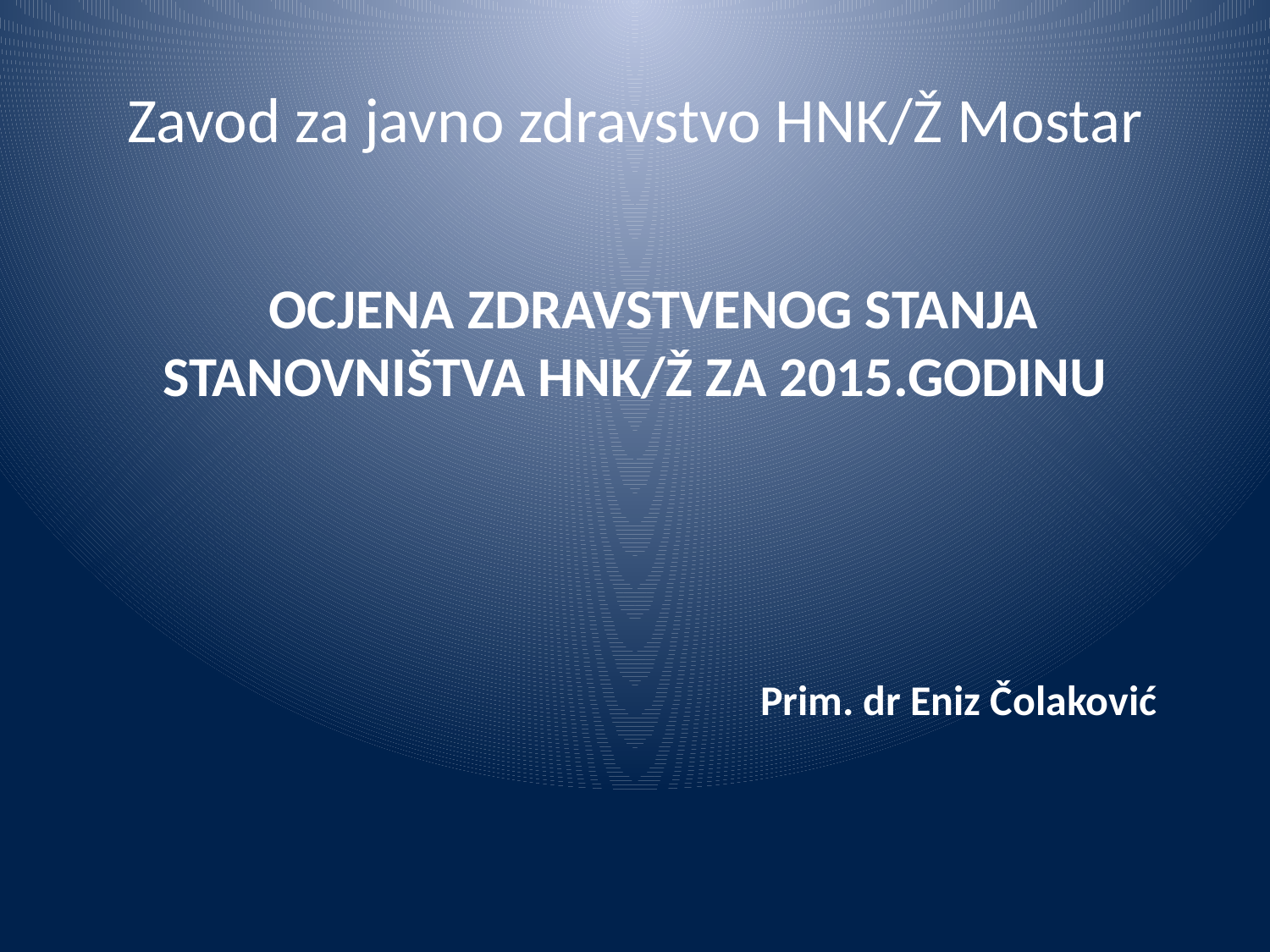

# Zavod za javno zdravstvo HNK/Ž Mostar
   OCJENA ZDRAVSTVENOG STANJA STANOVNIŠTVA HNK/Ž ZA 2015.GODINU

                                                                    Prim. dr Eniz Čolaković